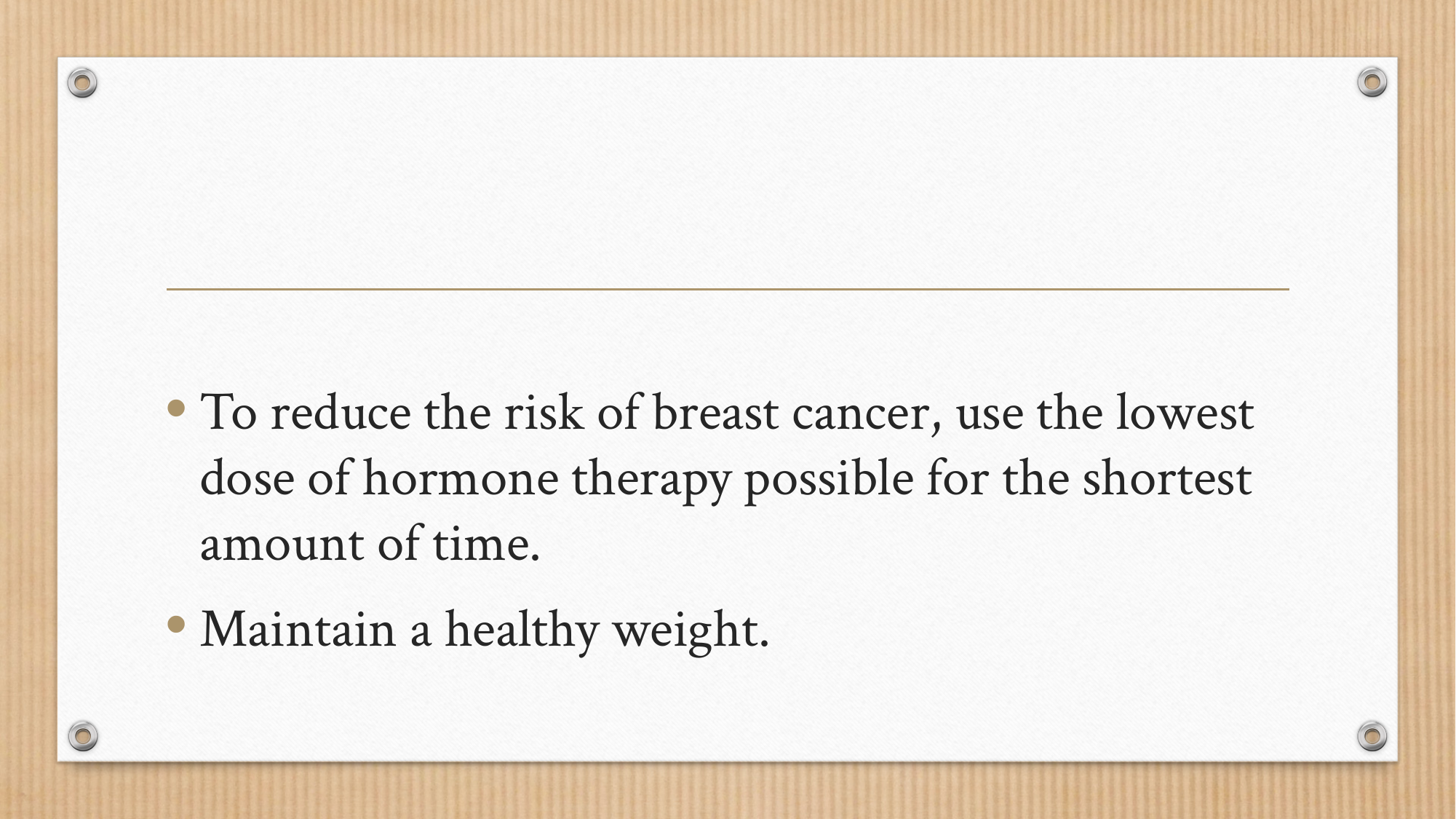

To reduce the risk of breast cancer, use the lowest dose of hormone therapy possible for the shortest amount of time.
Maintain a healthy weight.